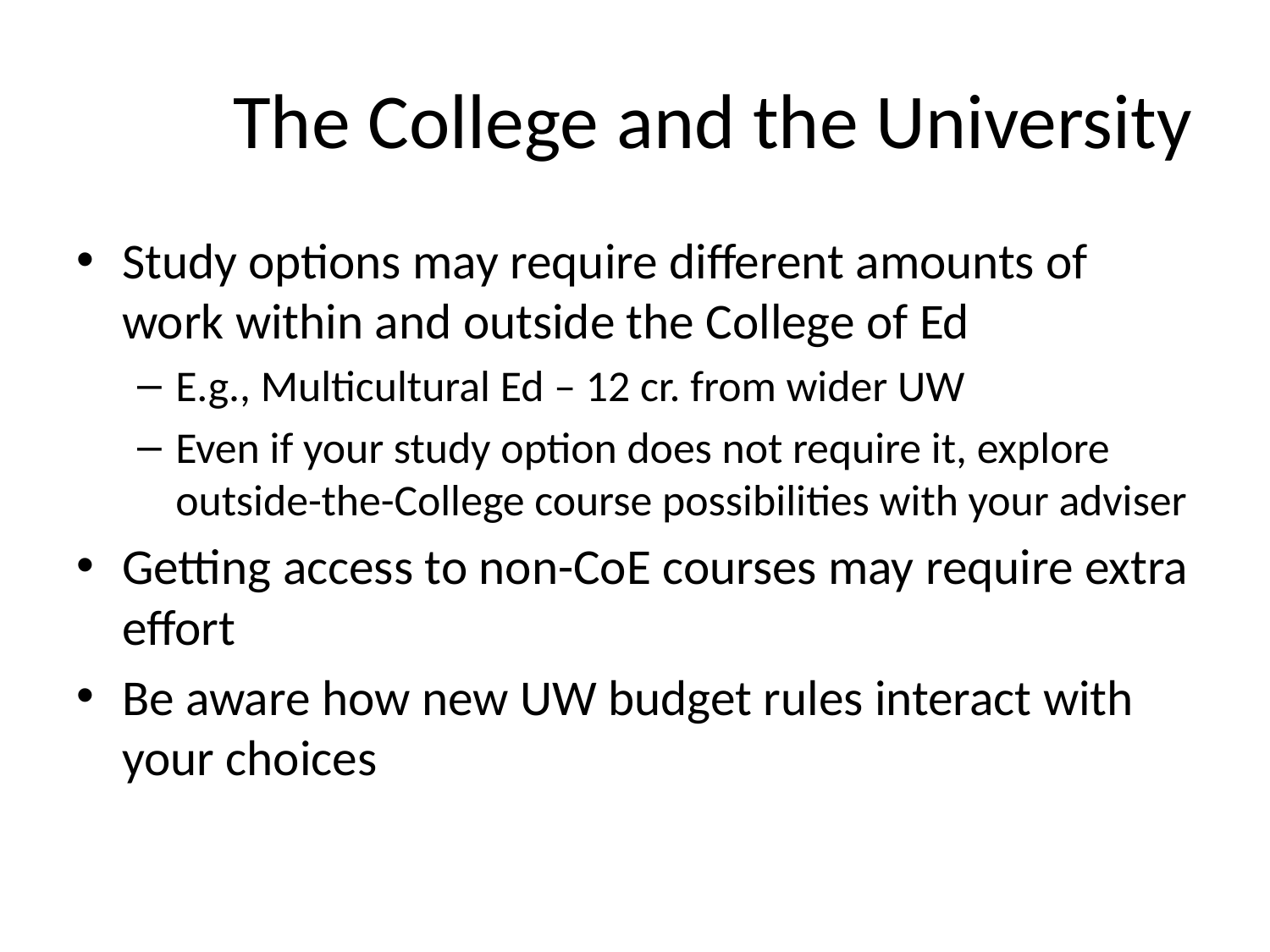

# The College and the University
Study options may require different amounts of work within and outside the College of Ed
E.g., Multicultural Ed – 12 cr. from wider UW
Even if your study option does not require it, explore outside-the-College course possibilities with your adviser
Getting access to non-CoE courses may require extra effort
Be aware how new UW budget rules interact with your choices